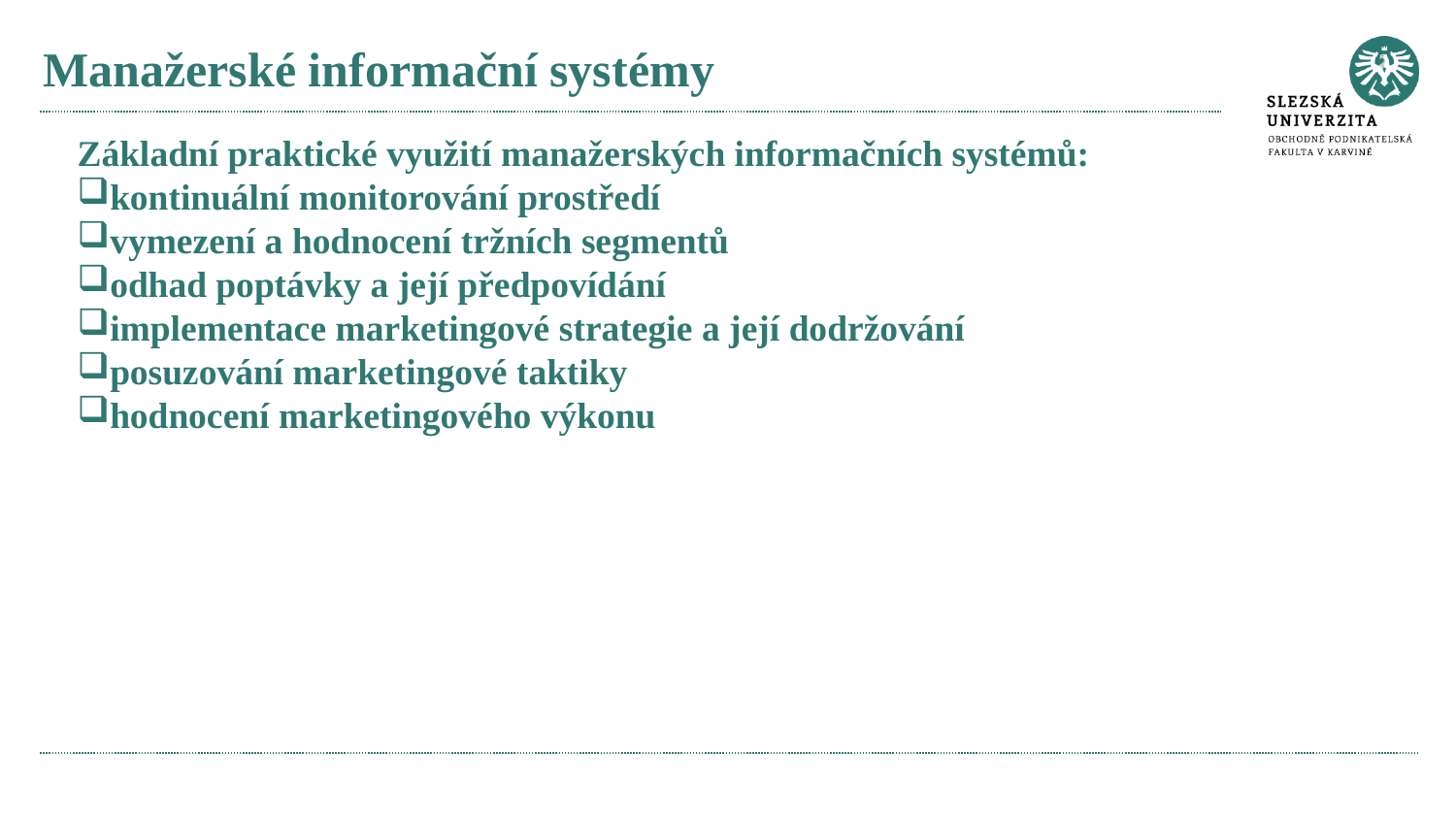

# Manažerské informační systémy
Základní praktické využití manažerských informačních systémů:
kontinuální monitorování prostředí
vymezení a hodnocení tržních segmentů
odhad poptávky a její předpovídání
implementace marketingové strategie a její dodržování
posuzování marketingové taktiky
hodnocení marketingového výkonu